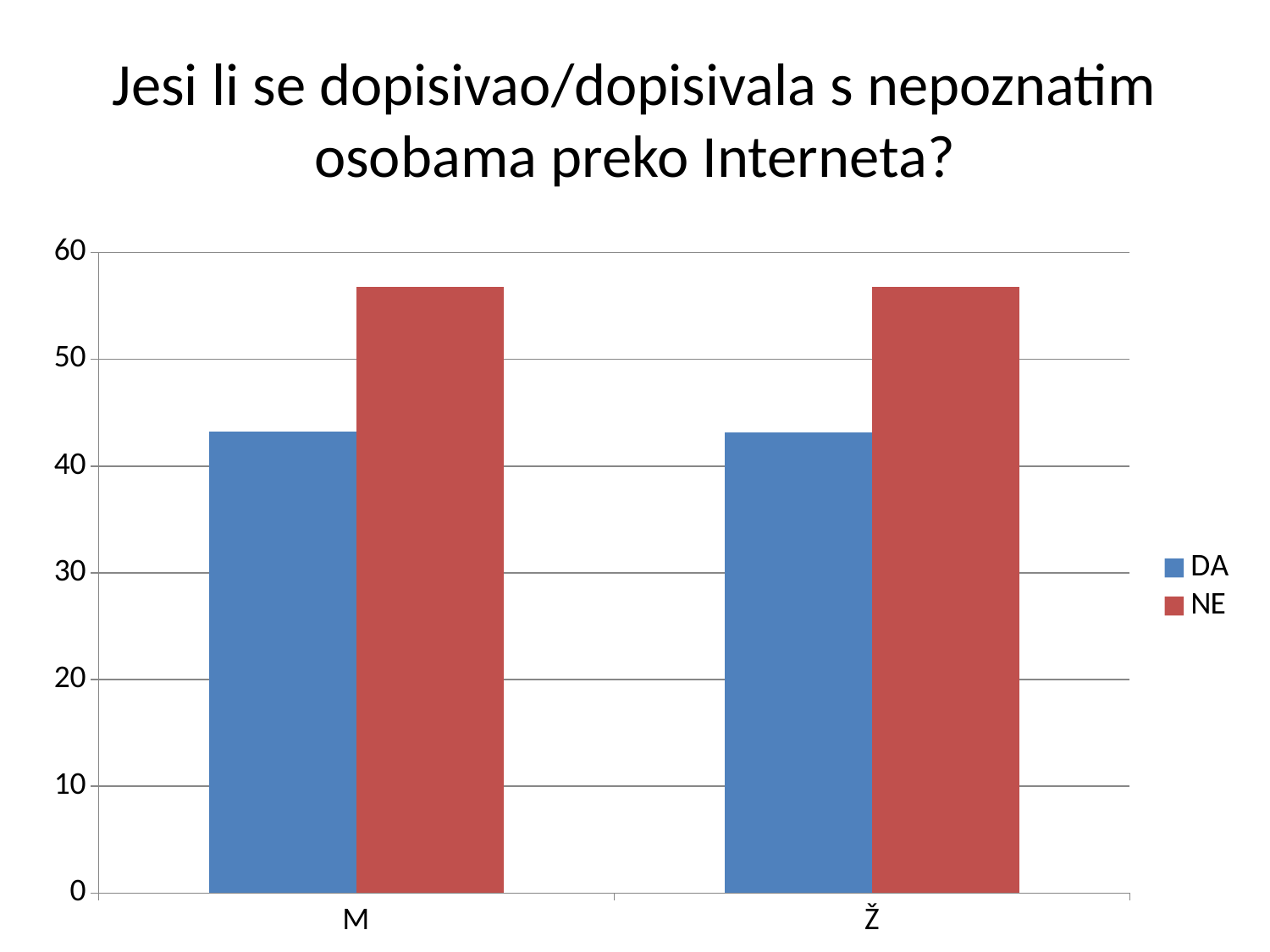

# Jesi li se dopisivao/dopisivala s nepoznatim osobama preko Interneta?

### Chart

| Category | DA | NE |
|---|---|---|
| M | 43.24 | 56.760000000000005 |
| Ž | 43.18 | 56.82 |